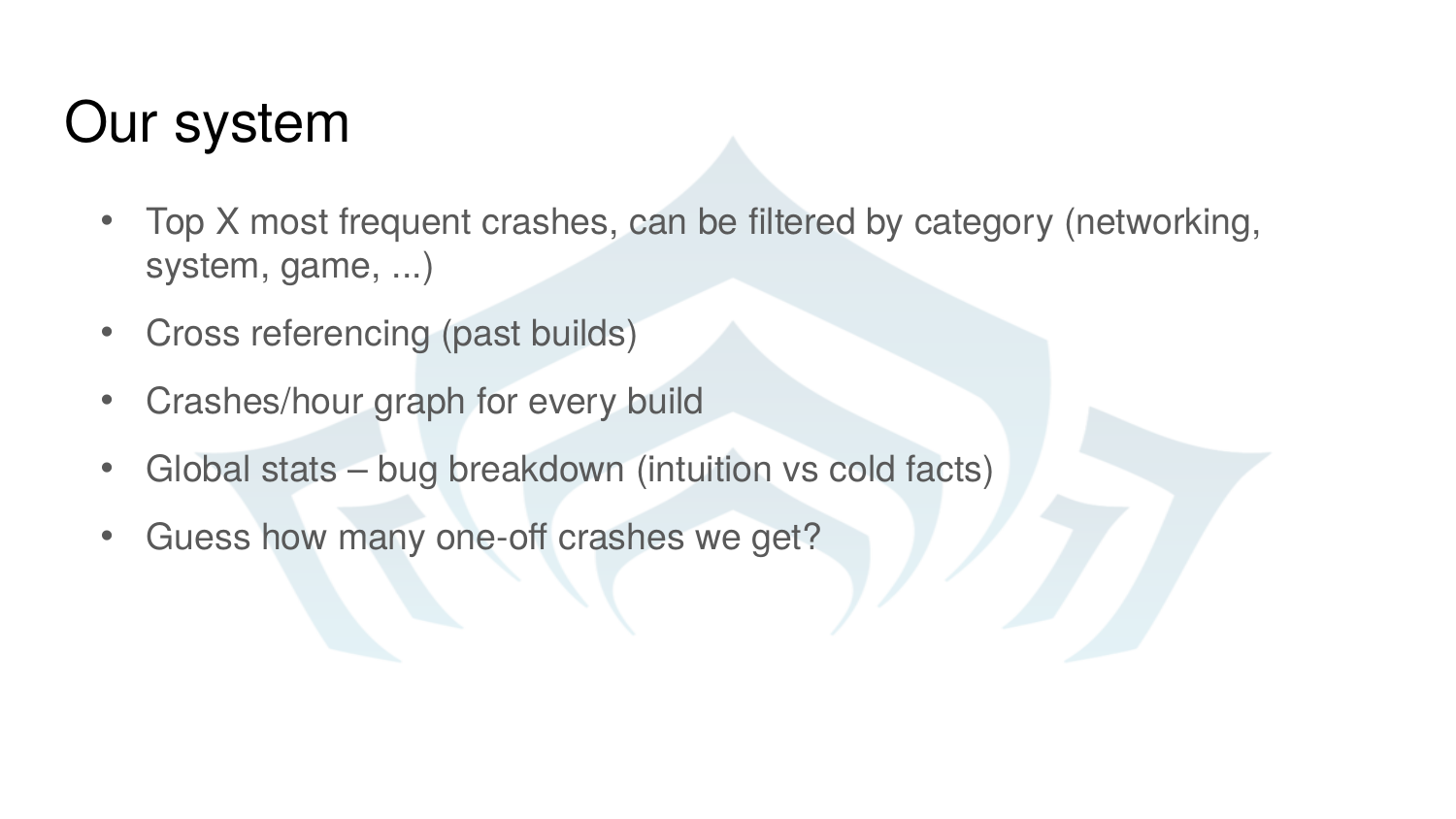

# Our system
Top X most frequent crashes, can be filtered by category (networking, system, game, ...)
Cross referencing (past builds)
Crashes/hour graph for every build
Global stats – bug breakdown (intuition vs cold facts)
Guess how many one-off crashes we get?